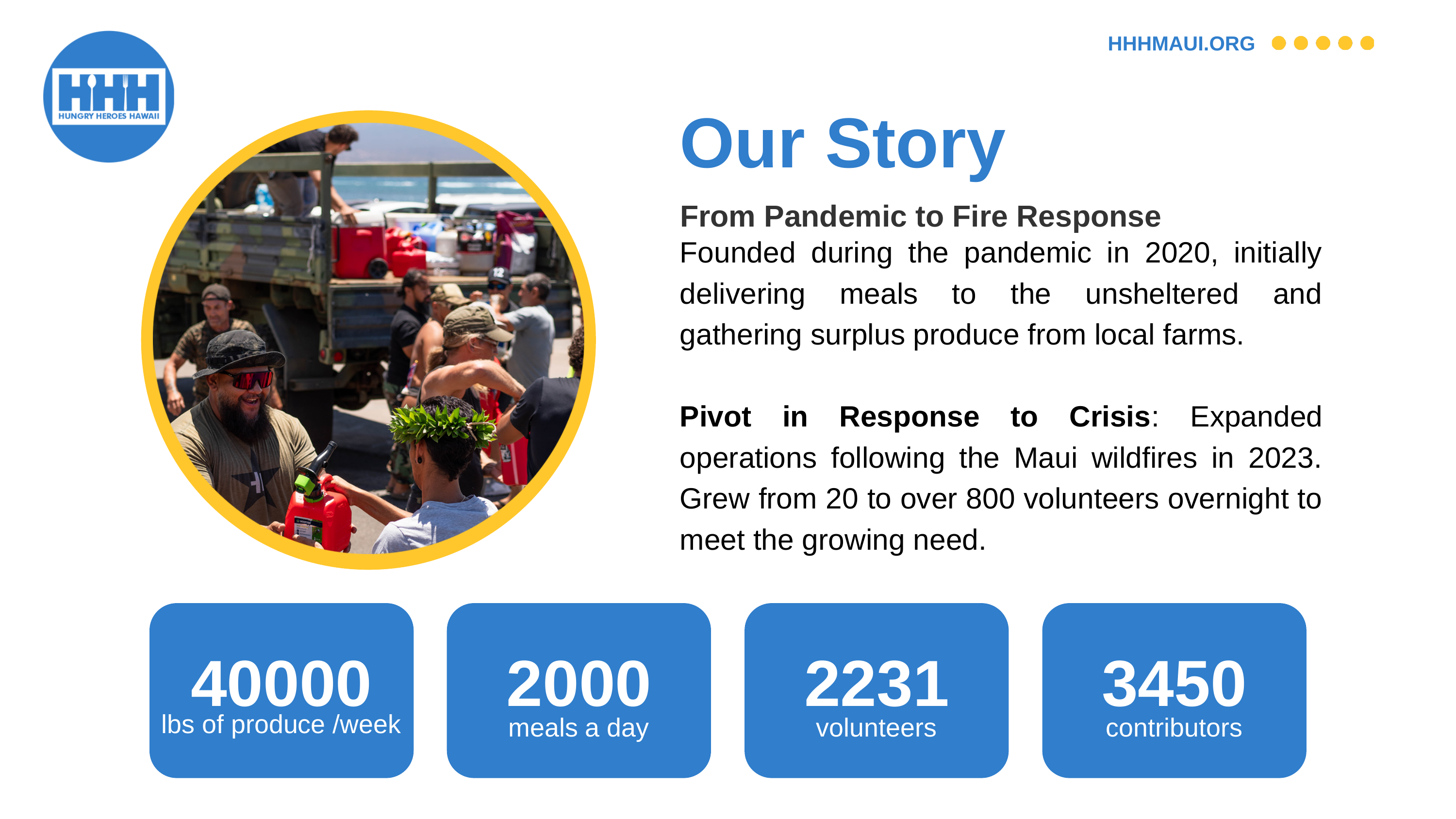

HHHMAUI.ORG

Our Story

From Pandemic to Fire Response
Founded during the pandemic in 2020, initially delivering meals to the unsheltered and gathering surplus produce from local farms.

Pivot in Response to Crisis: Expanded operations following the Maui wildfires in 2023. Grew from 20 to over 800 volunteers overnight to meet the growing need.

40000
2000
2231
3450
meals a day
volunteers
contributors
lbs of produce /week